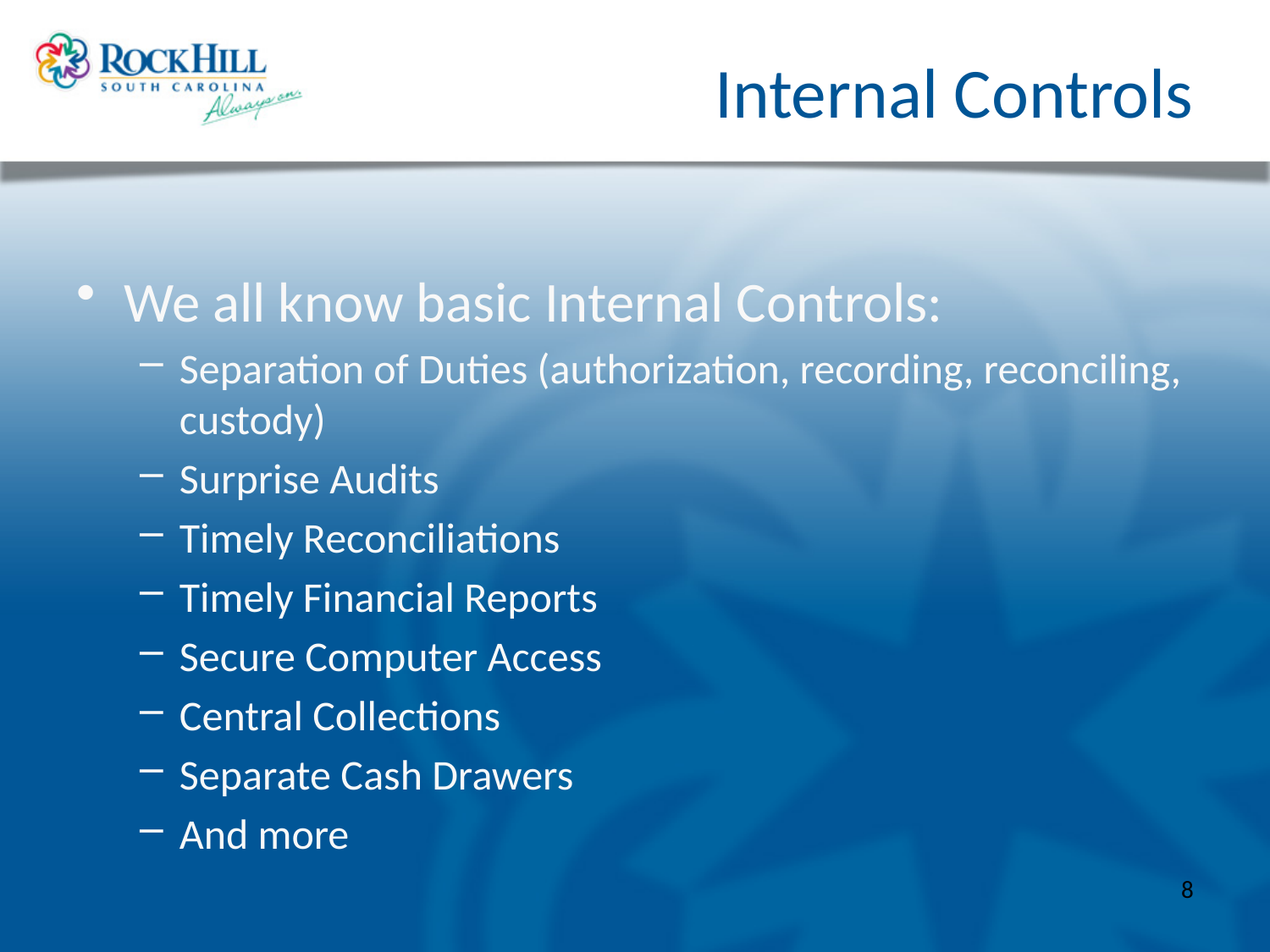

# Internal Controls

We all know basic Internal Controls:
Separation of Duties (authorization, recording, reconciling, custody)
Surprise Audits
Timely Reconciliations
Timely Financial Reports
Secure Computer Access
Central Collections
Separate Cash Drawers
And more

8